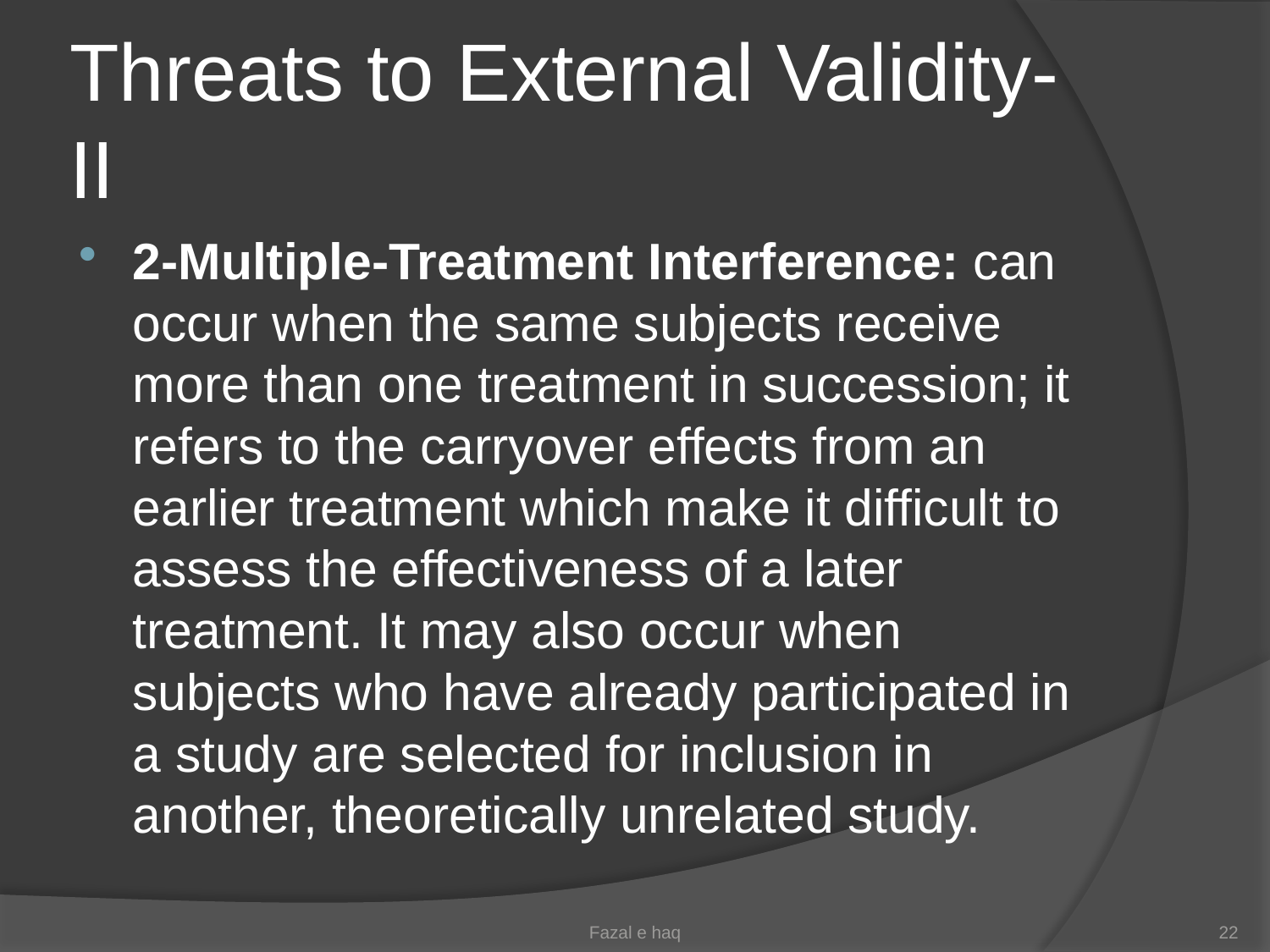

# Threats to External Validity-II
2-Multiple-Treatment Interference: can occur when the same subjects receive more than one treatment in succession; it refers to the carryover effects from an earlier treatment which make it difficult to assess the effectiveness of a later treatment. It may also occur when subjects who have already participated in a study are selected for inclusion in another, theoretically unrelated study.
Fazal e haq
22